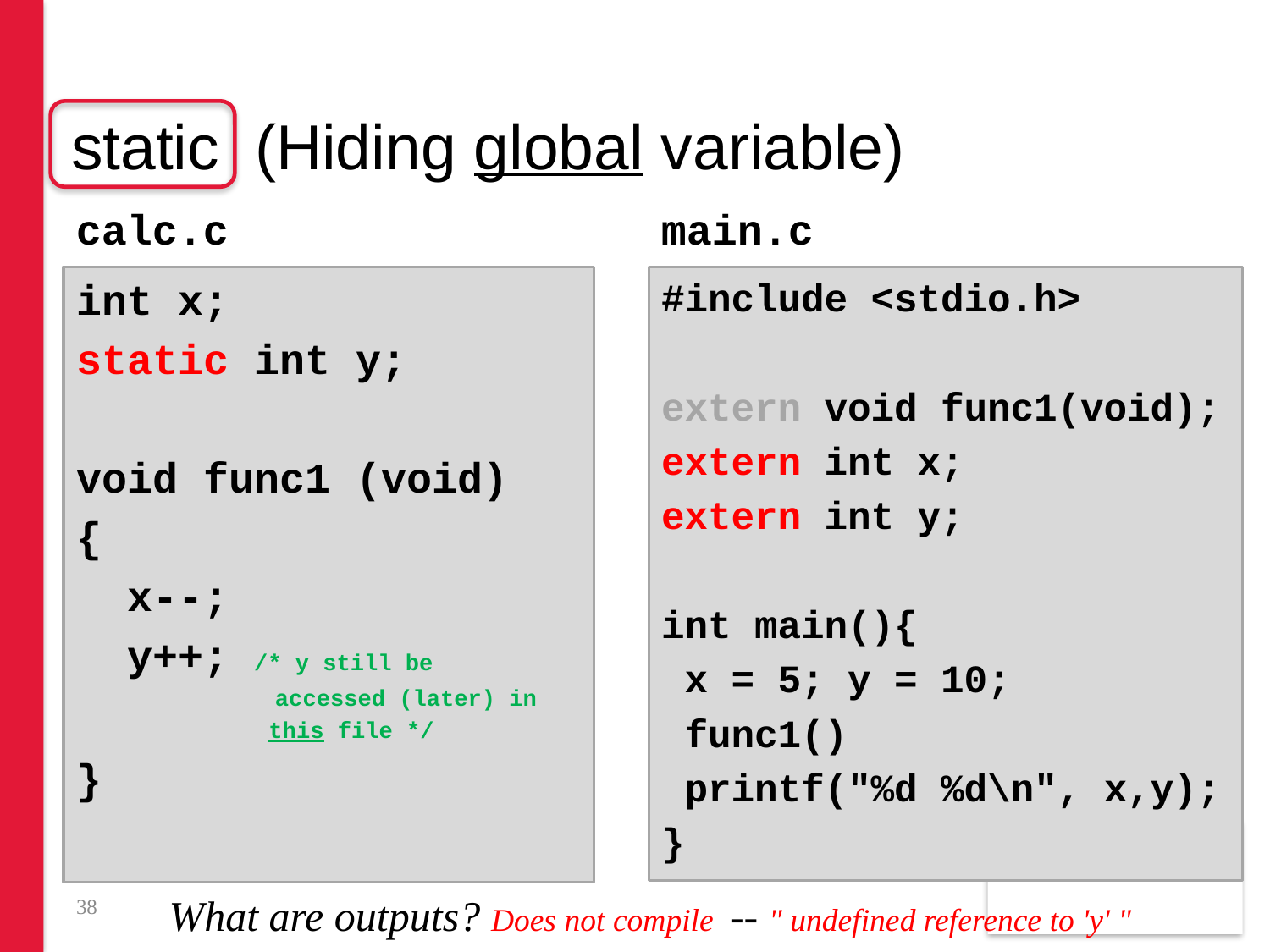

static  (Hiding global variable)

calc.c
main.c
int x;
static int y;

void func1 (void)
{
  x--;
  y++; /* y still be
	           accessed (later) in
              this file */
}
#include <stdio.h>

extern void func1(void);
extern int x;
extern int y;

int main(){
 x = 5; y = 10;
 func1()
 printf("%d %d\n", x,y);
}

38
What are outputs? Does not compile  -- " undefined reference to 'y' "